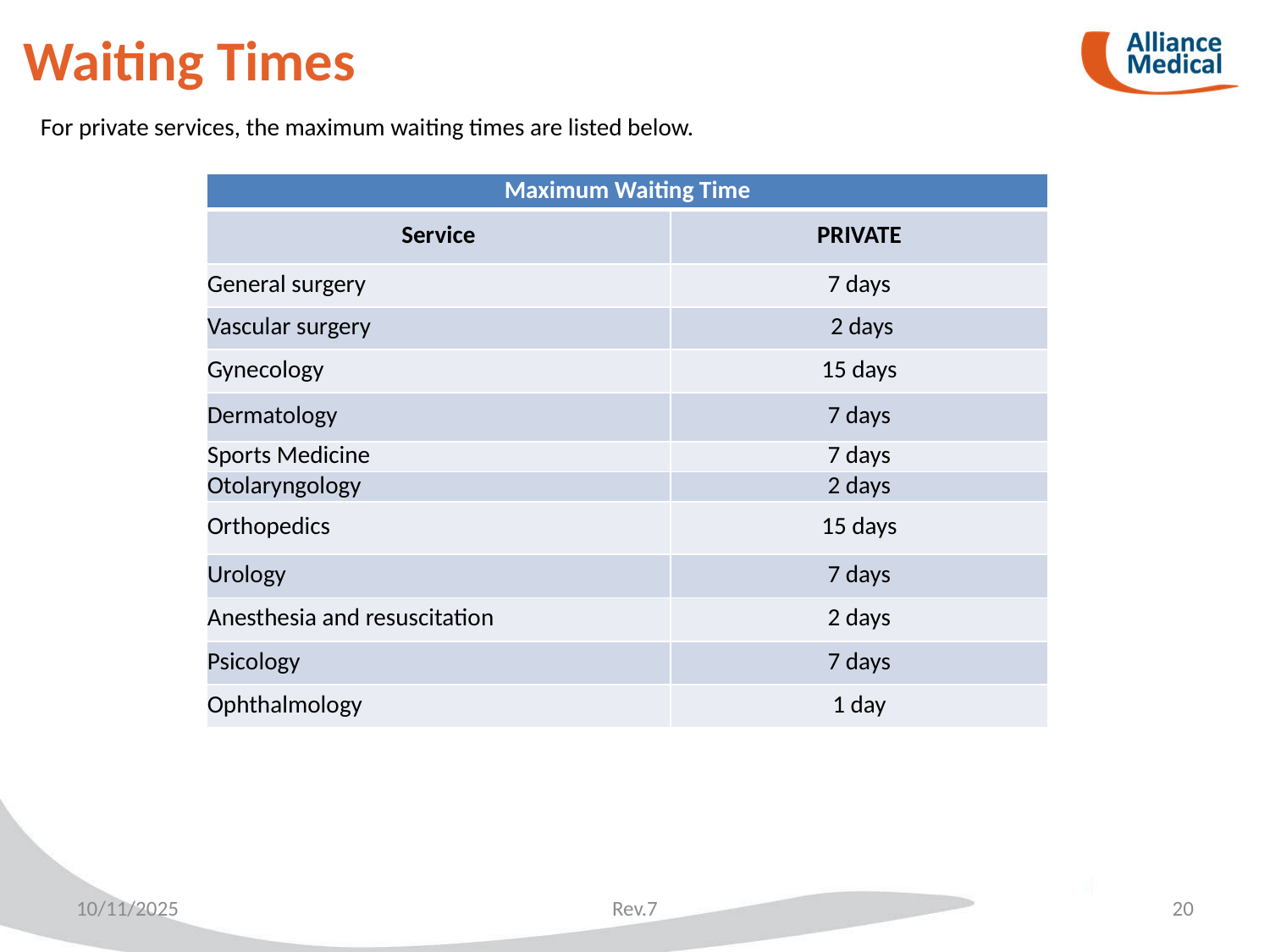

# Waiting Times
For private services, the maximum waiting times are listed below.
| Maximum Waiting Time |  |
| --- | --- |
| Service | PRIVATE |
| General surgery | 7 days |
| Vascular surgery | 2 days |
| Gynecology | 15 days |
| Dermatology | 7 days |
| Sports Medicine | 7 days |
| Otolaryngology | 2 days |
| Orthopedics | 15 days |
| Urology | 7 days |
| Anesthesia and resuscitation | 2 days |
| Psicology | 7 days |
| Ophthalmology | 1 day |

10/11/2025
Rev.7
20